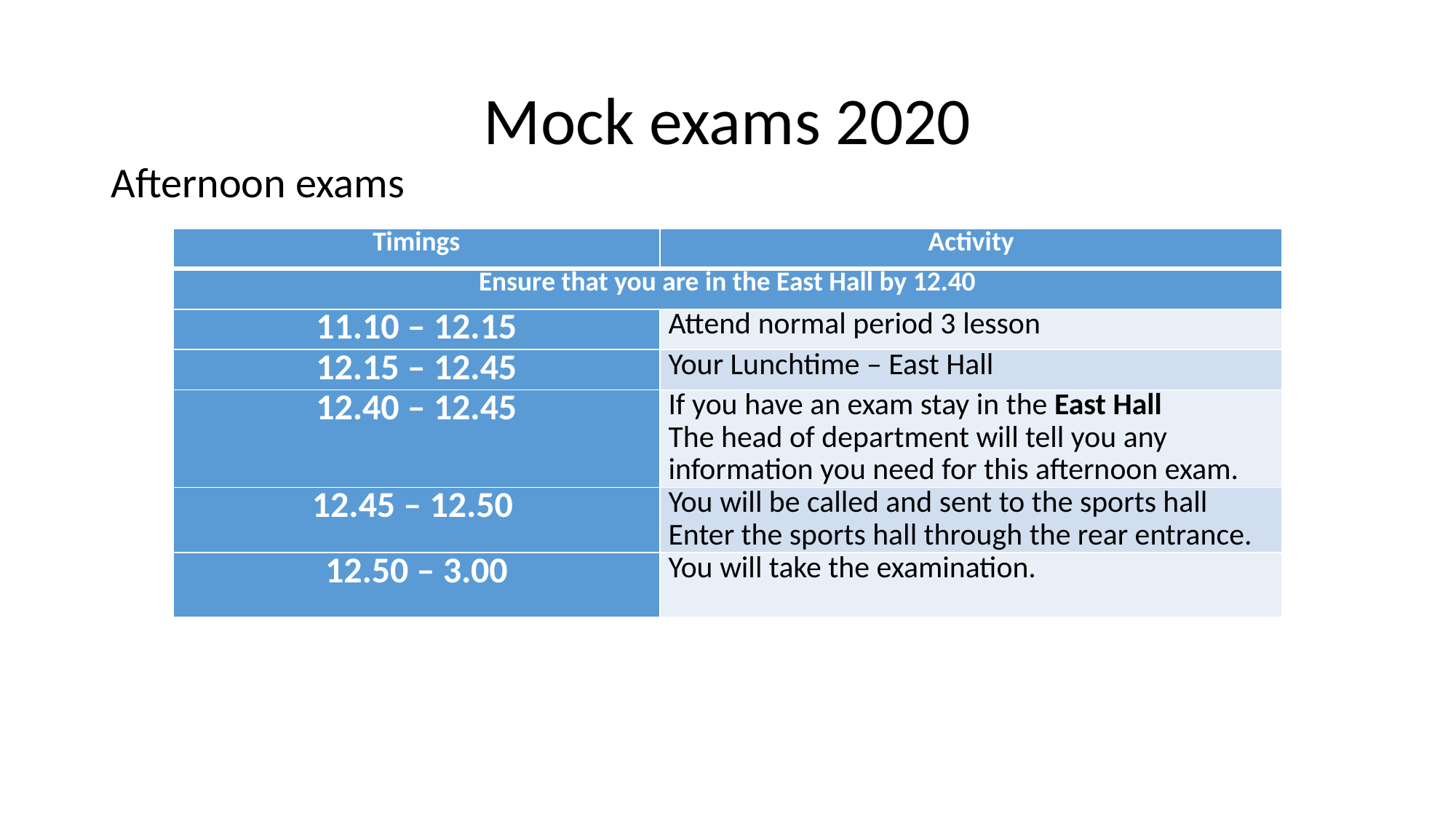

# Mock exams 2020
Afternoon exams

| Timings | Activity |
| --- | --- |
| Ensure that you are in the East Hall by 12.40 |  |
| 11.10 – 12.15 | Attend normal period 3 lesson |
| 12.15 – 12.45 | Your Lunchtime – East Hall |
| 12.40 – 12.45 | If you have an exam stay in the East Hall The head of department will tell you any information you need for this afternoon exam. |
| 12.45 – 12.50 | You will be called and sent to the sports hall Enter the sports hall through the rear entrance. |
| 12.50 – 3.00 | You will take the examination. |